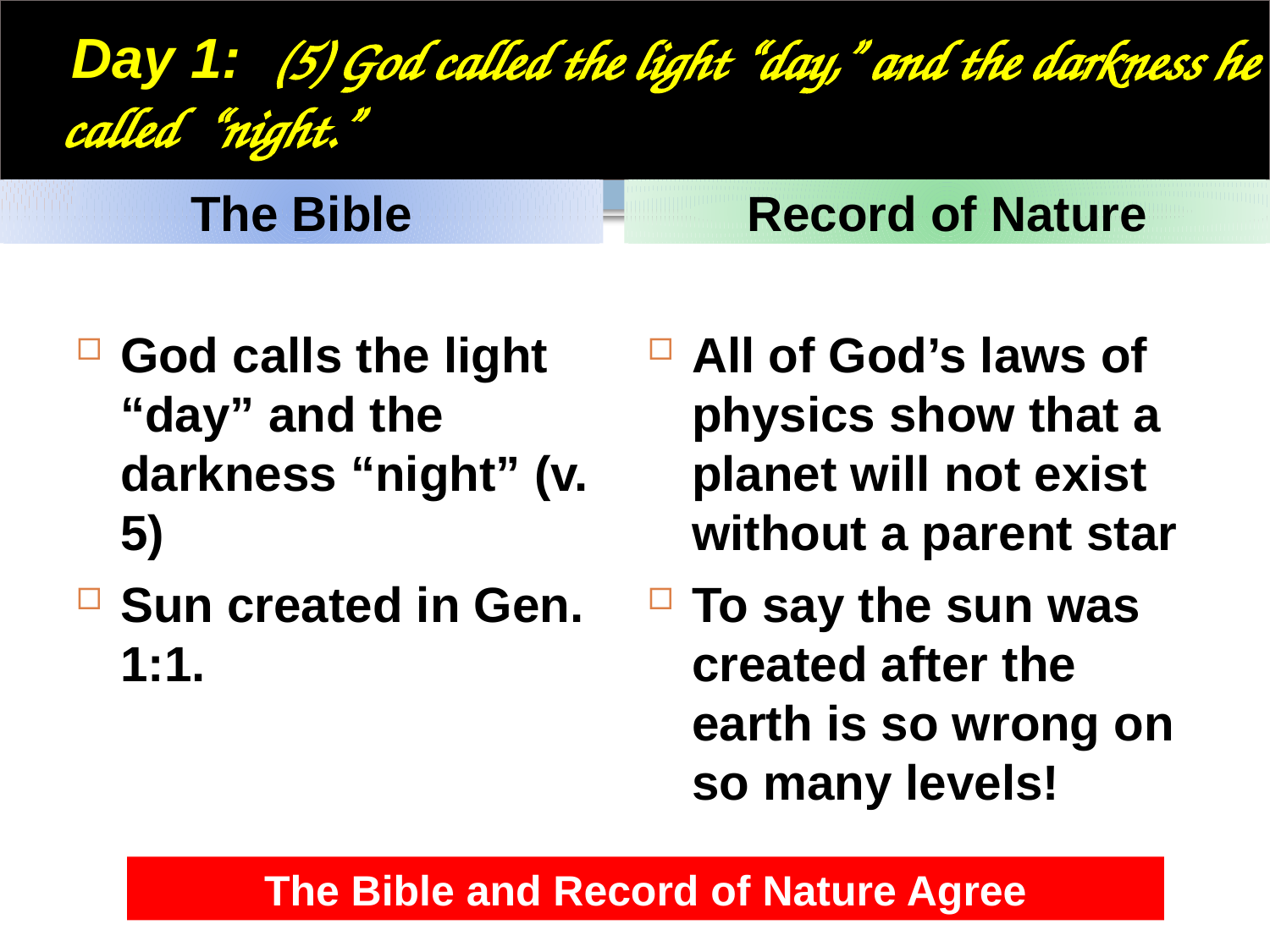

# Day 1:  (5) God called the light “day,” and the darkness he called  “night.”
The Bible
Record of Nature
God calls the light “day” and the darkness “night” (v. 5)
Sun created in Gen. 1:1.

All of God’s laws of physics show that a planet will not exist without a parent star
To say the sun was created after the earth is so wrong on so many levels!

The Bible and Record of Nature Agree